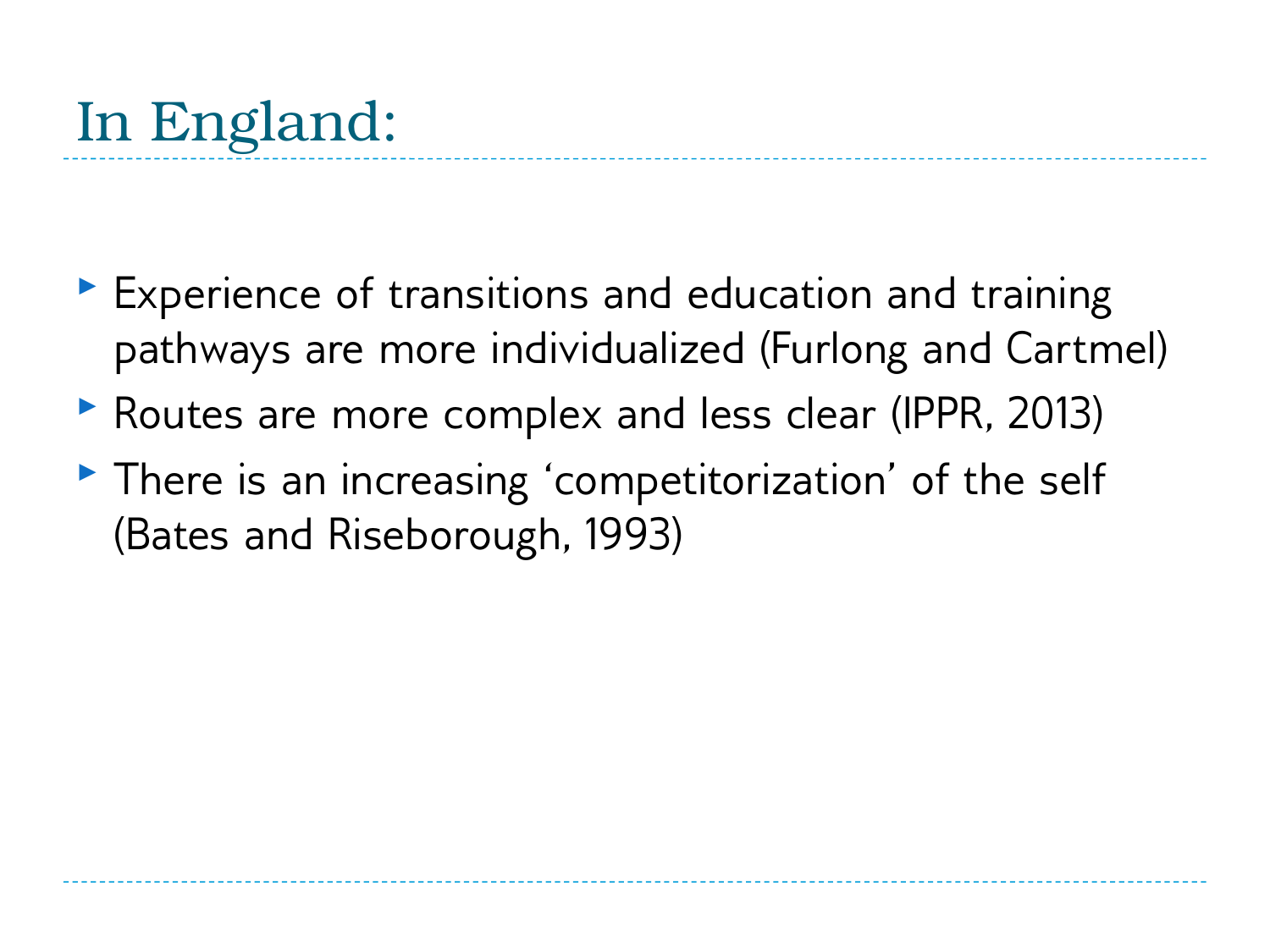

# In England:
Experience of transitions and education and training pathways are more individualized (Furlong and Cartmel)
Routes are more complex and less clear (IPPR, 2013)
There is an increasing ‘competitorization’ of the self (Bates and Riseborough, 1993)